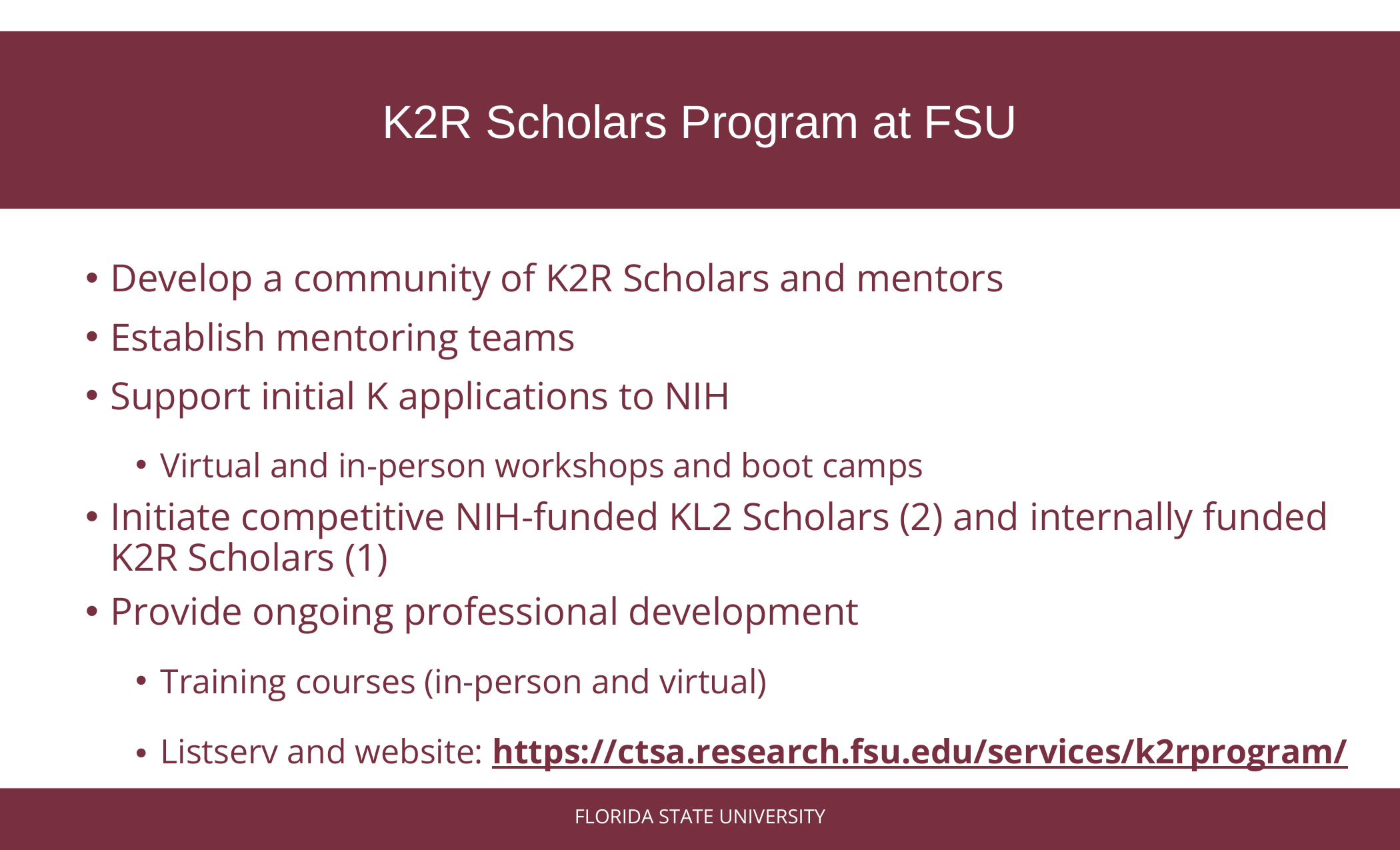

K2R Scholars Program at FSU
Develop a community of K2R Scholars and mentors
Establish mentoring teams
Support initial K applications to NIH
Virtual and in-person workshops and boot camps
Initiate competitive NIH-funded KL2 Scholars (2) and internally funded K2R Scholars (1)
Provide ongoing professional development
Training courses (in-person and virtual)
Listserv and website: https://ctsa.research.fsu.edu/services/k2rprogram/